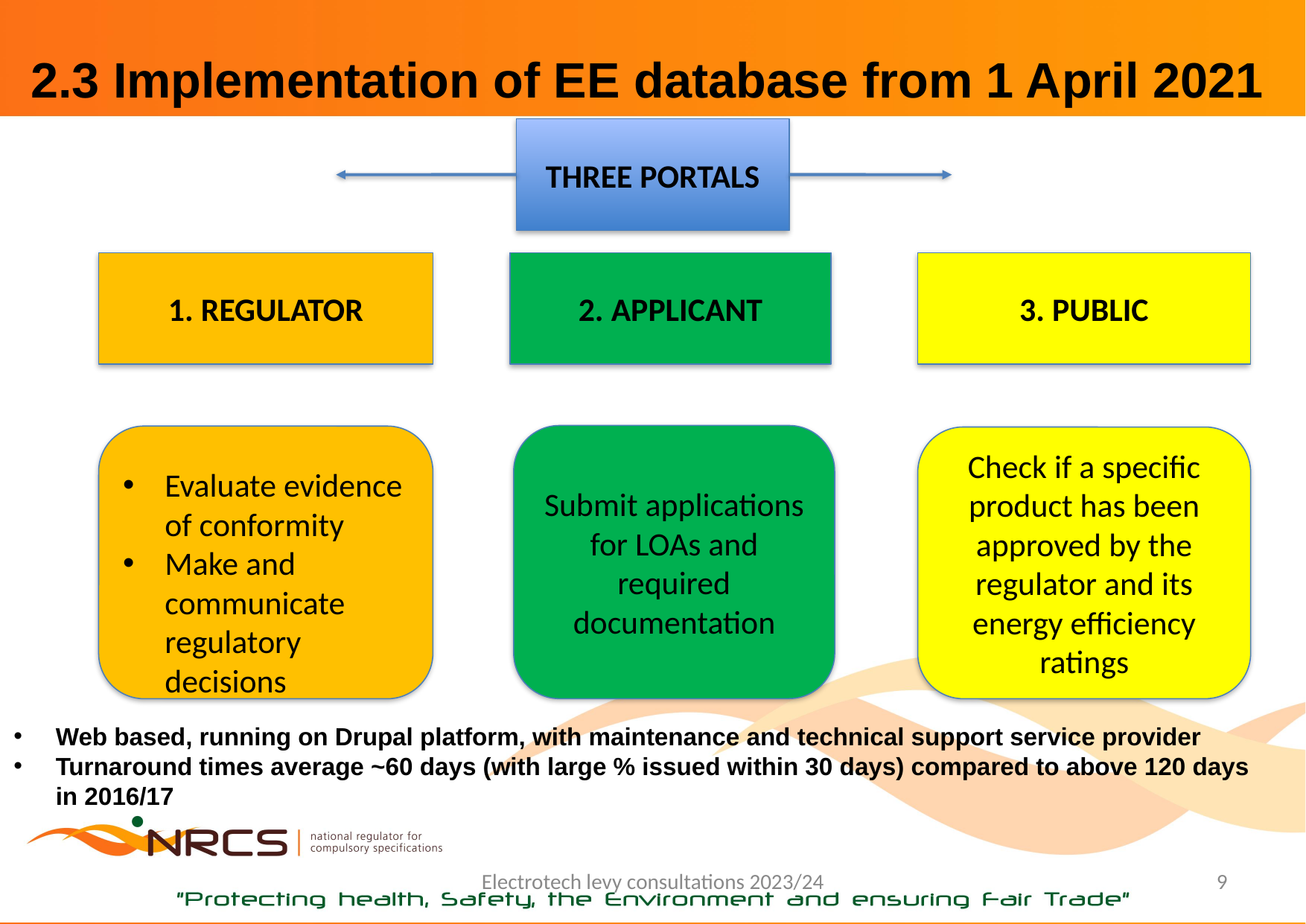

# 2.3 Implementation of EE database from 1 April 2021
THREE PORTALS
1. REGULATOR
2. APPLICANT
3. PUBLIC

Submit applications for LOAs and required documentation

Evaluate evidence of conformity
Make and communicate regulatory decisions
Check if a specific product has been approved by the regulator and its energy efficiency ratings
Web based, running on Drupal platform, with maintenance and technical support service provider
Turnaround times average ~60 days (with large % issued within 30 days) compared to above 120 days in 2016/17

Electrotech levy consultations 2023/24
9